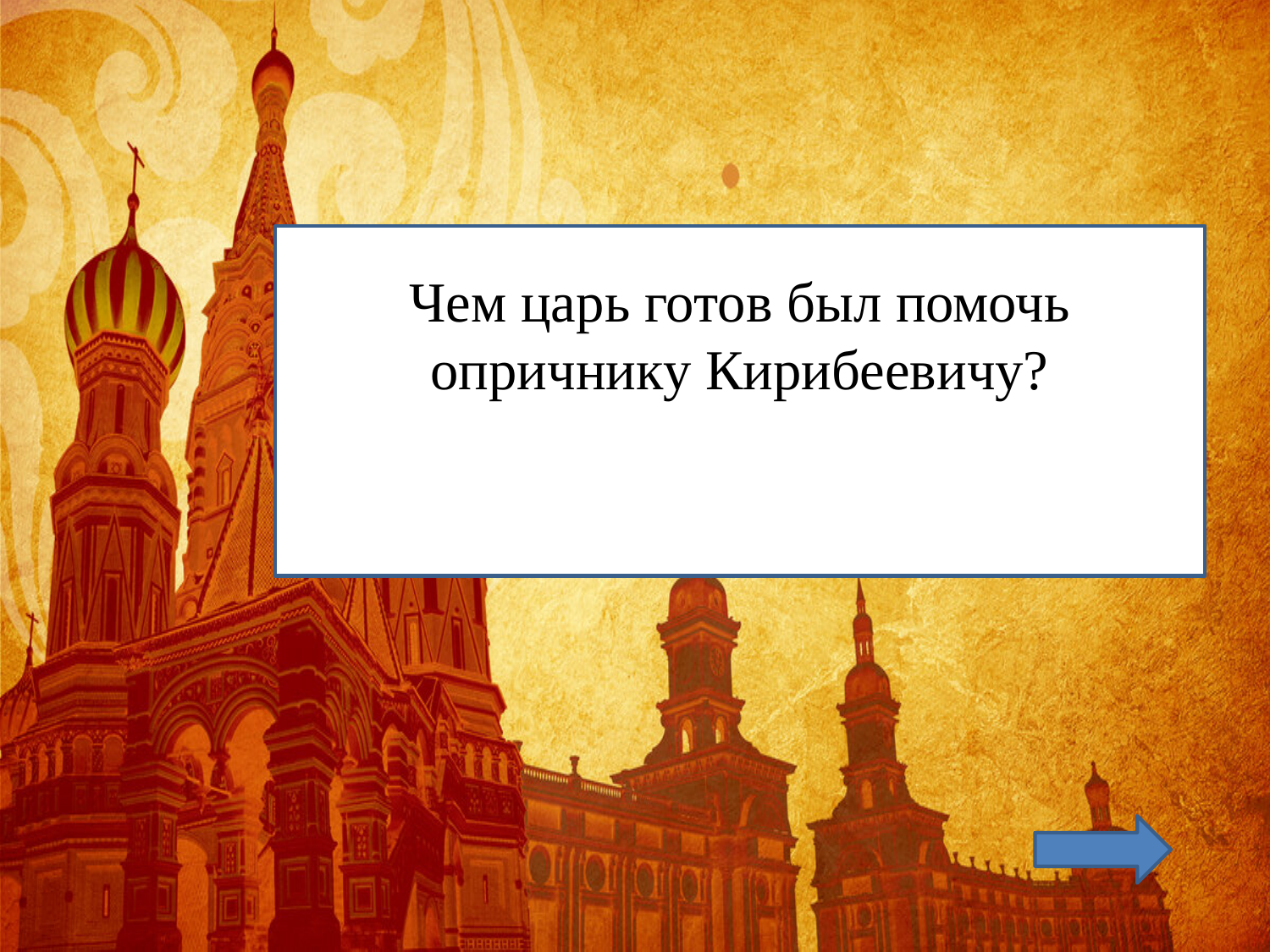

#

Чем царь готов был помочь опричнику Кирибеевичу?